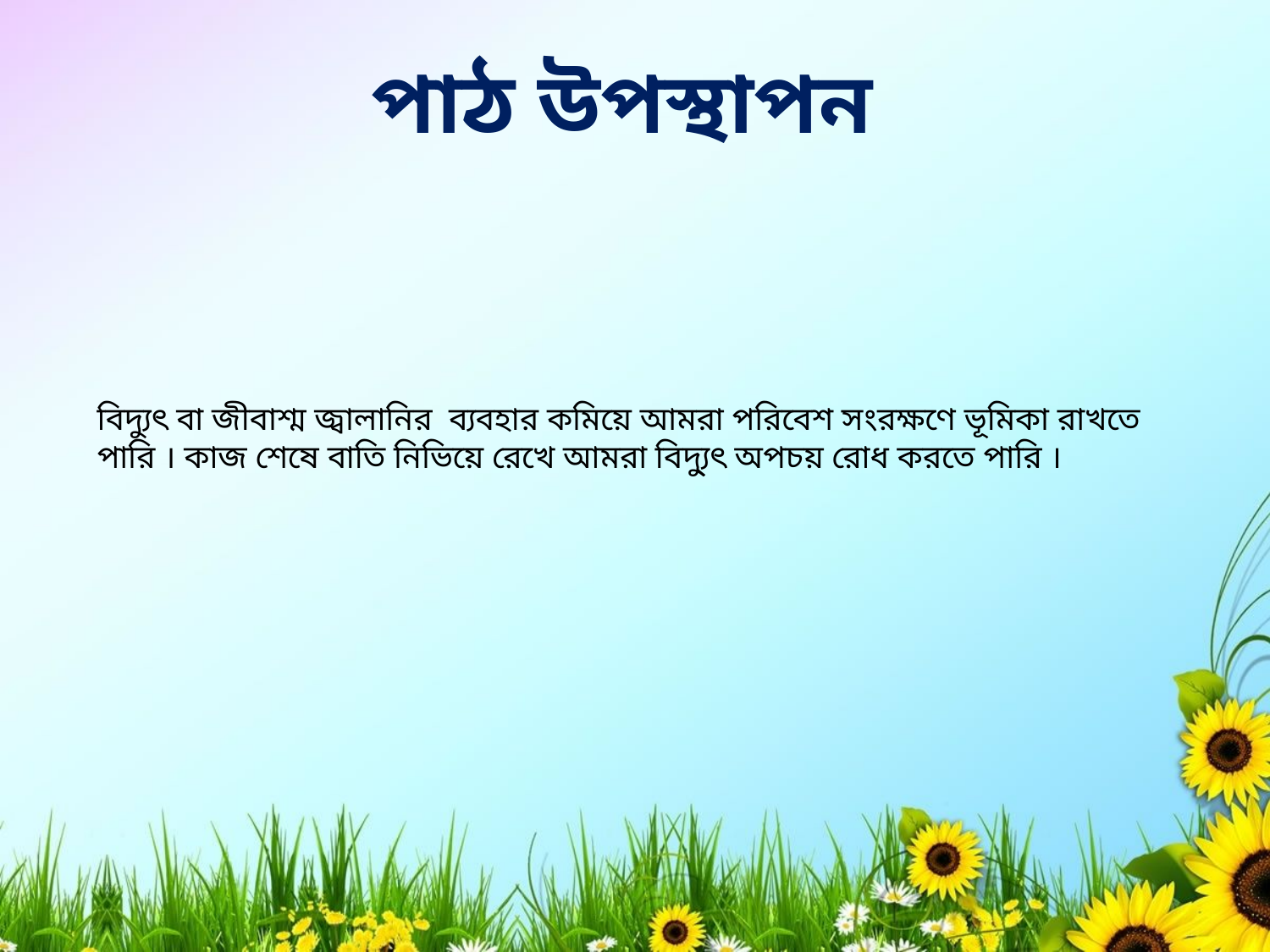

পাঠ উপস্থাপন
বিদ্যুৎ বা জীবাশ্ম জ্বালানির  ব্যবহার কমিয়ে আমরা পরিবেশ সংরক্ষণে ভূমিকা রাখতে পারি । কাজ শেষে বাতি নিভিয়ে রেখে আমরা বিদ্যু্ৎ অপচয় রোধ করতে পারি ।